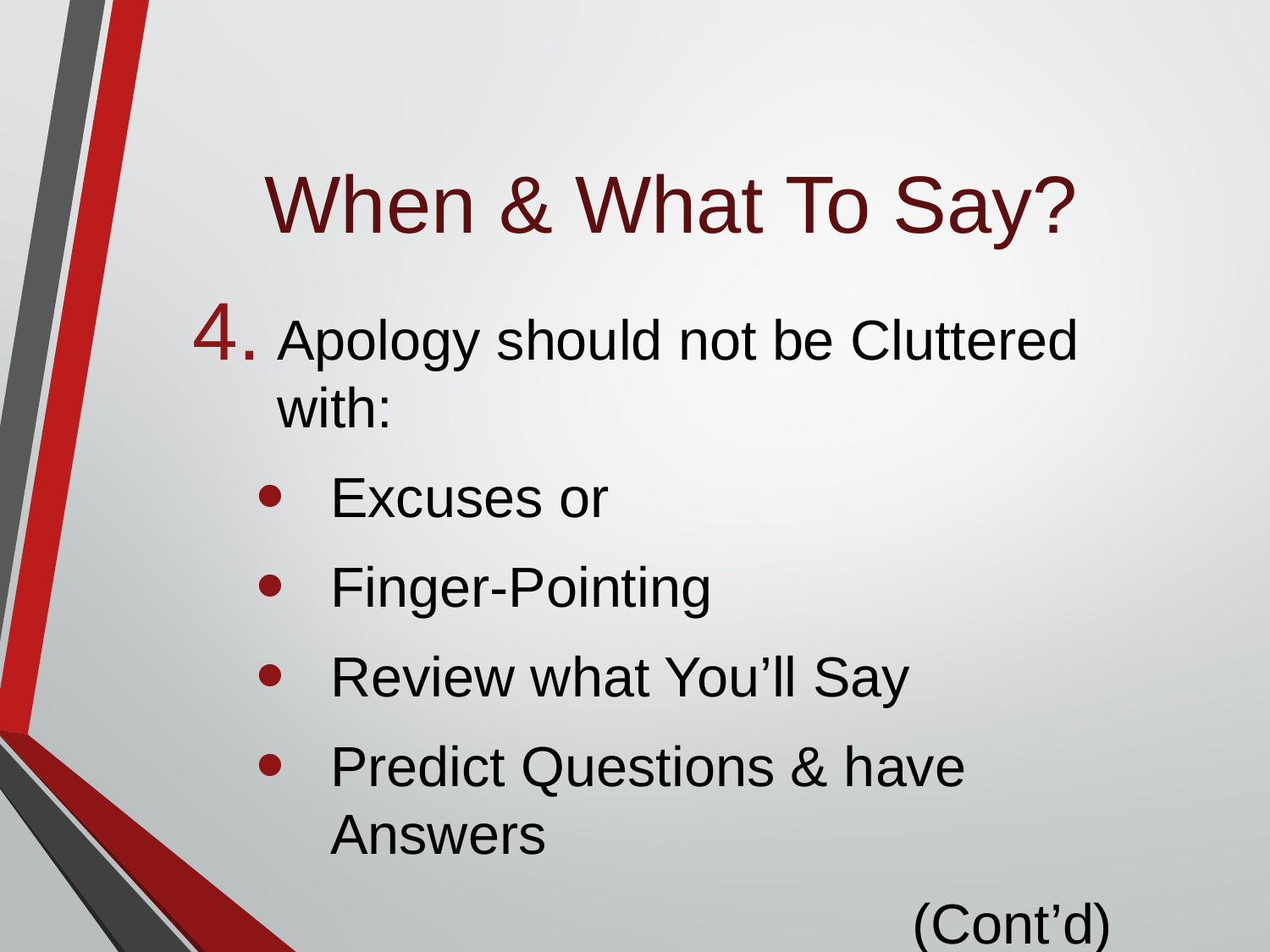

# When & What To Say?
Apology should not be Cluttered with:
Excuses or
Finger-Pointing
Review what You’ll Say
Predict Questions & have Answers
						(Cont’d)